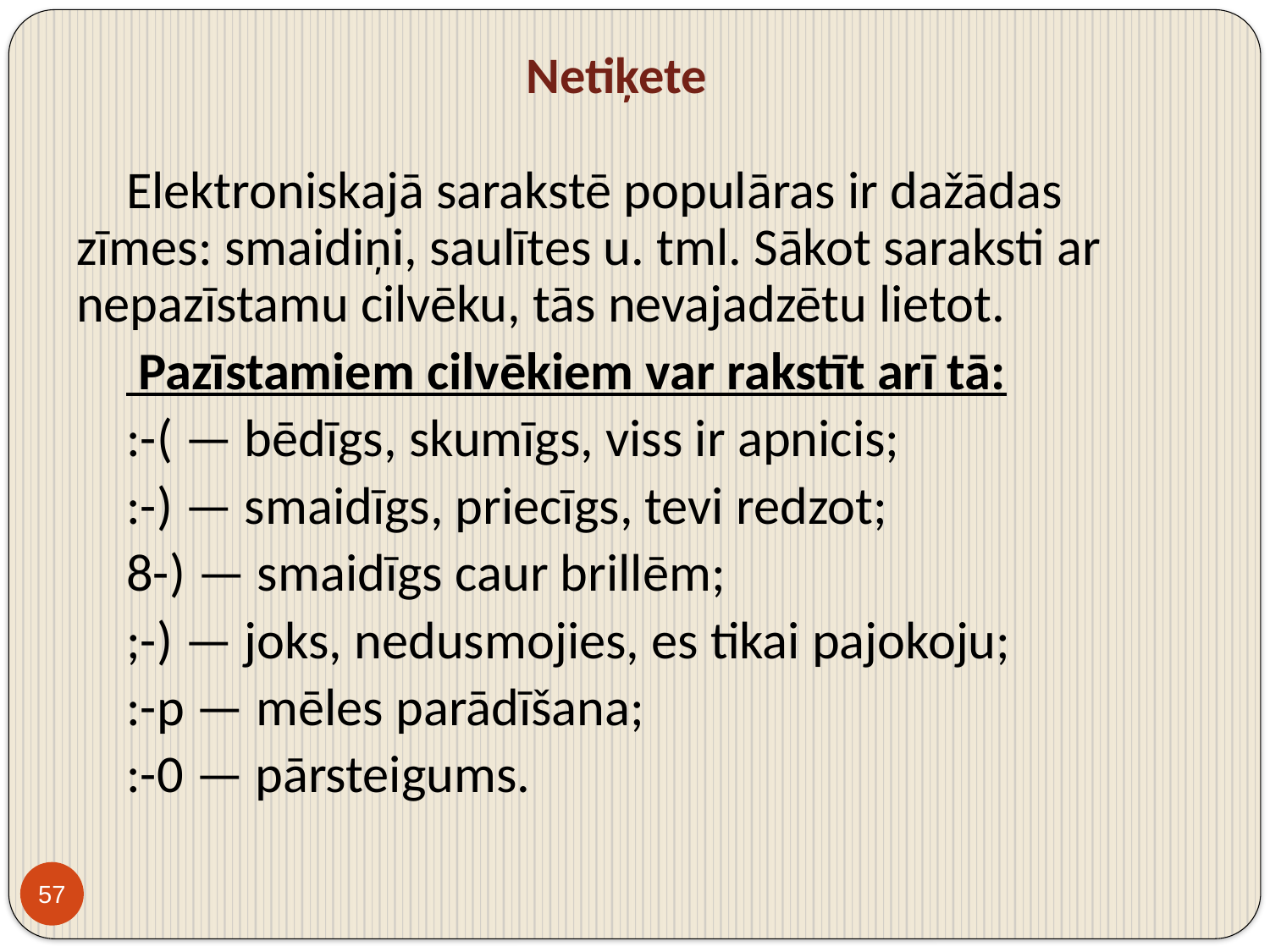

# Netiķete
Elektroniskajā sarakstē populāras ir dažādas zīmes: smaidiņi, saulītes u. tml. Sākot saraksti ar nepazīstamu cilvēku, tās nevajadzētu lietot.
 Pazīstamiem cilvēkiem var rakstīt arī tā:
:-( — bēdīgs, skumīgs, viss ir apnicis;
:-) — smaidīgs, priecīgs, tevi redzot;
8-) — smaidīgs caur brillēm;
;-) — joks, nedusmojies, es tikai pajokoju;
:-p — mēles parādīšana;
:-0 — pārsteigums.
57